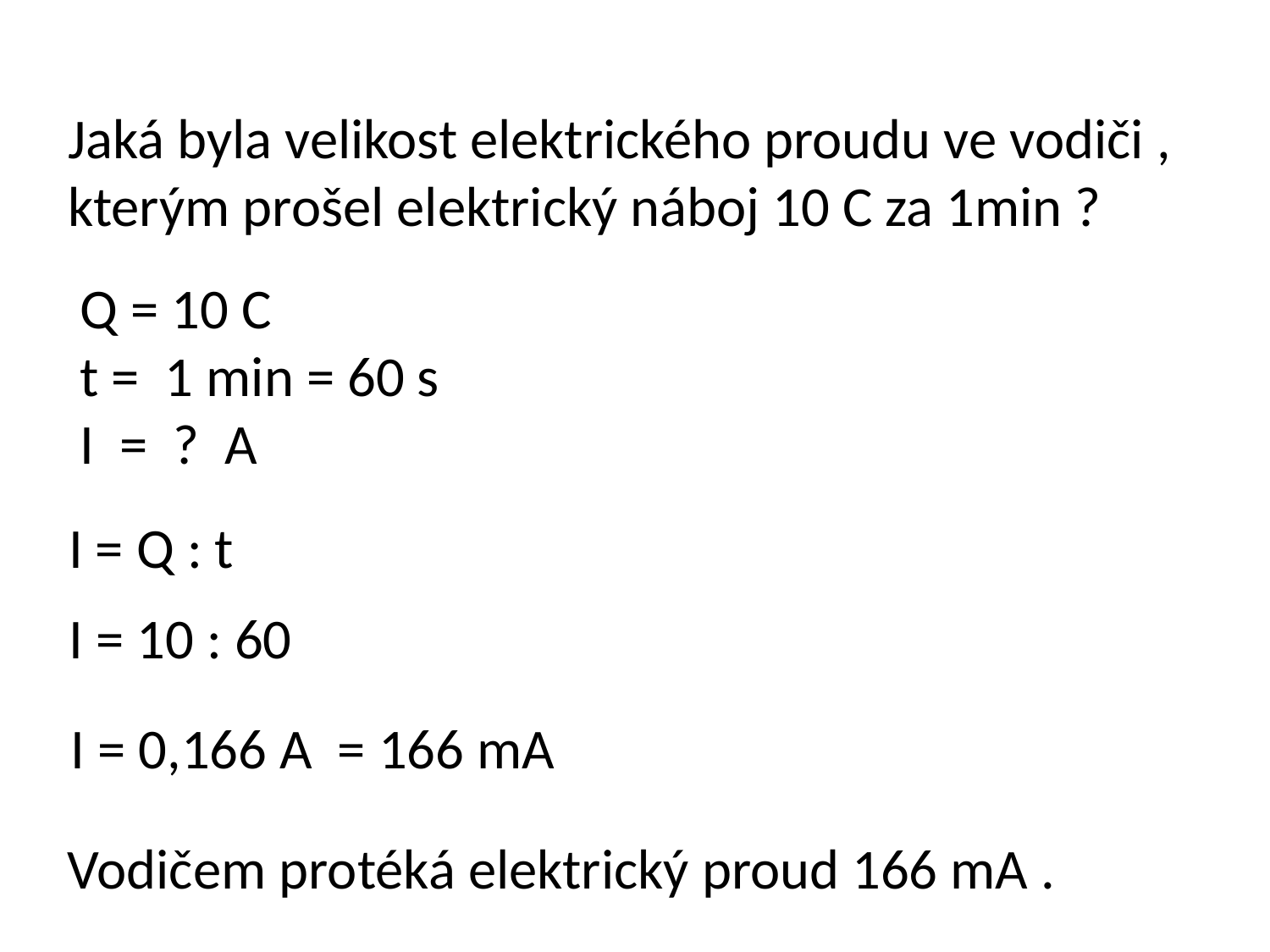

Jaká byla velikost elektrického proudu ve vodiči , kterým prošel elektrický náboj 10 C za 1min ?
Q = 10 C
t =  1 min = 60 s
I  =  ?  A
I = Q : t
I = 10 : 60
I = 0,166 A  = 166 mA
Vodičem protéká elektrický proud 166 mA .